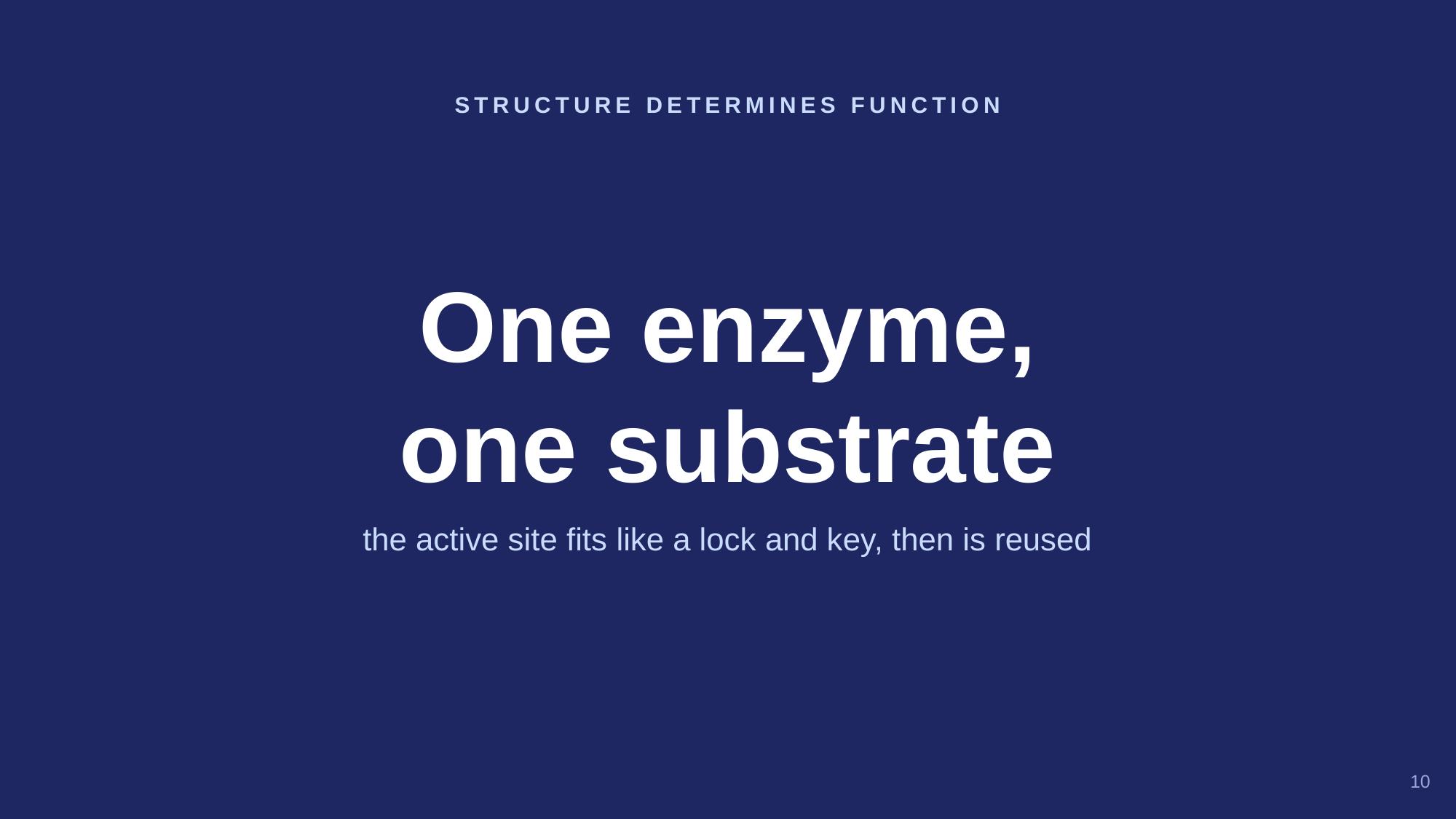

STRUCTURE DETERMINES FUNCTION
One enzyme,
one substrate
the active site fits like a lock and key, then is reused
10